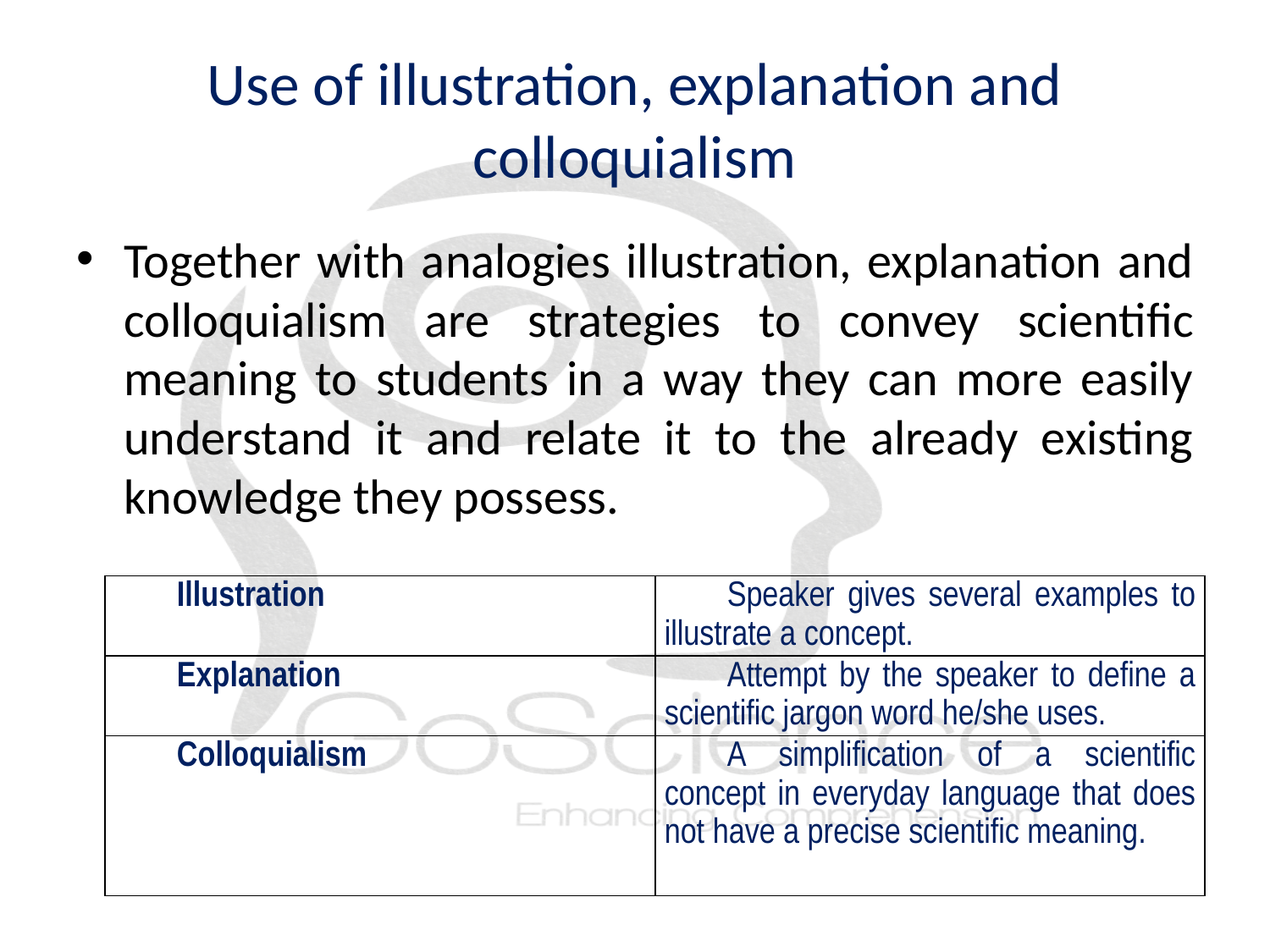

# Use of illustration, explanation and colloquialism
Together with analogies illustration, explanation and colloquialism are strategies to convey scientific meaning to students in a way they can more easily understand it and relate it to the already existing knowledge they possess.

| Illustration | Speaker gives several examples to illustrate a concept. |
| --- | --- |
| Explanation | Attempt by the speaker to define a scientific jargon word he/she uses. |
| Colloquialism | A simplification of a scientific concept in everyday language that does not have a precise scientific meaning. |